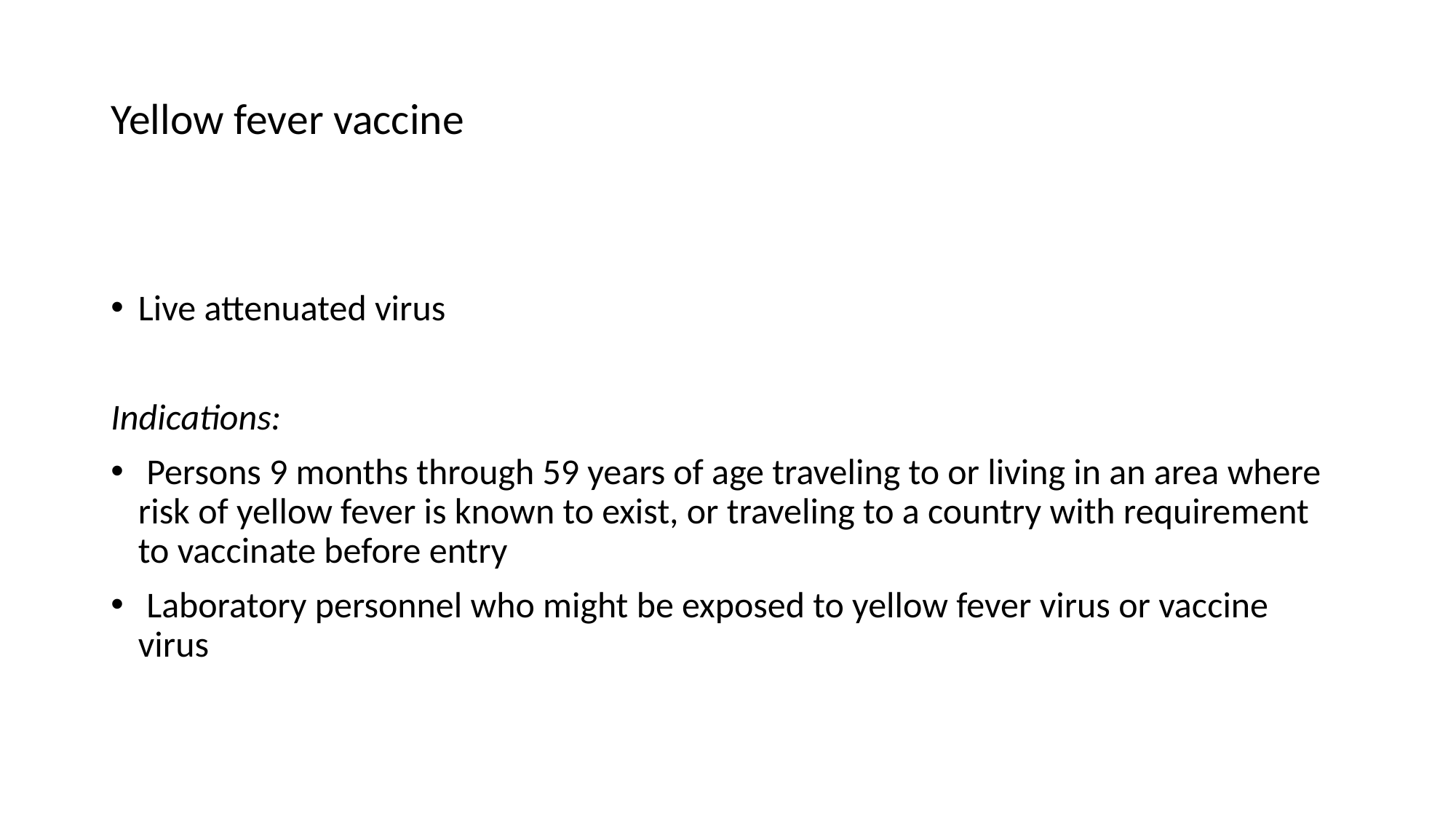

# Yellow fever vaccine

Live attenuated virus

Indications:
 Persons 9 months through 59 years of age traveling to or living in an area where risk of yellow fever is known to exist, or traveling to a country with requirement to vaccinate before entry
 Laboratory personnel who might be exposed to yellow fever virus or vaccine virus